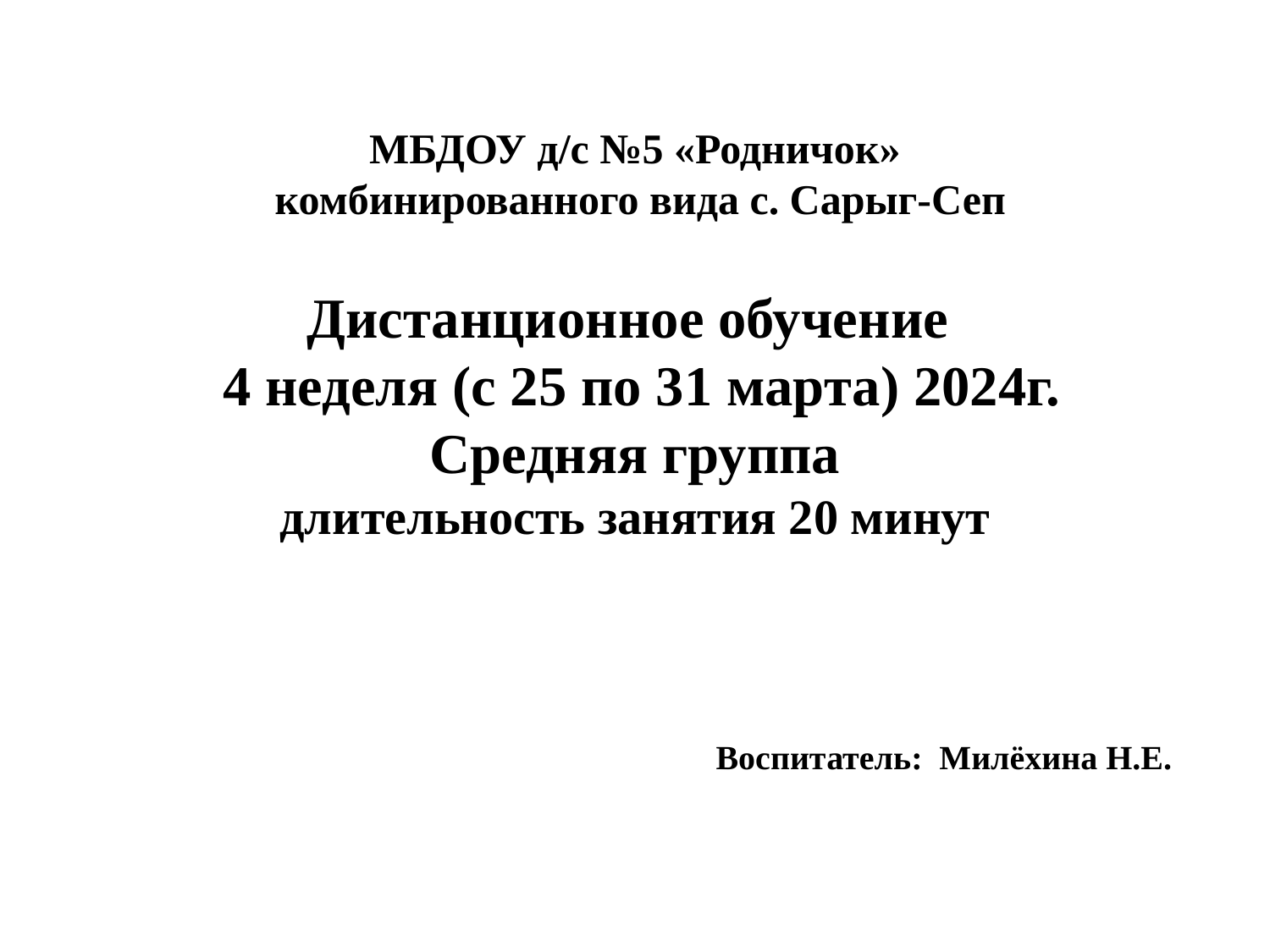

# МБДОУ д/с №5 «Родничок» комбинированного вида с. Сарыг-Сеп Дистанционное обучение 4 неделя (с 25 по 31 марта) 2024г. Средняя группа длительность занятия 20 минут

Воспитатель:  Милёхина Н.Е.